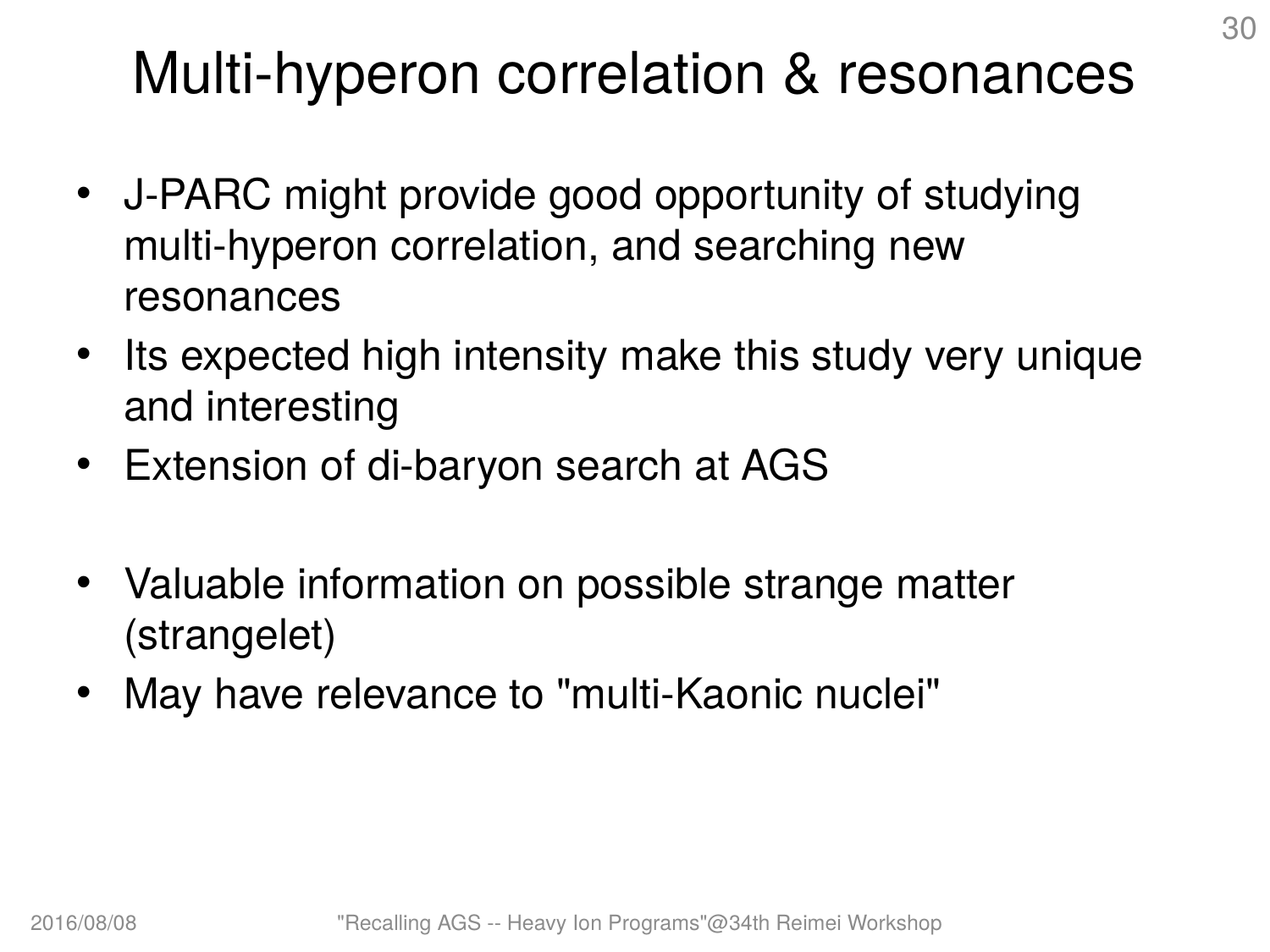

30
# Multi-hyperon correlation & resonances
J-PARC might provide good opportunity of studying multi-hyperon correlation, and searching new resonances
Its expected high intensity make this study very unique and interesting
Extension of di-baryon search at AGS

Valuable information on possible strange matter (strangelet)
May have relevance to "multi-Kaonic nuclei"
2016/08/08
"Recalling AGS -- Heavy Ion Programs"@34th Reimei Workshop